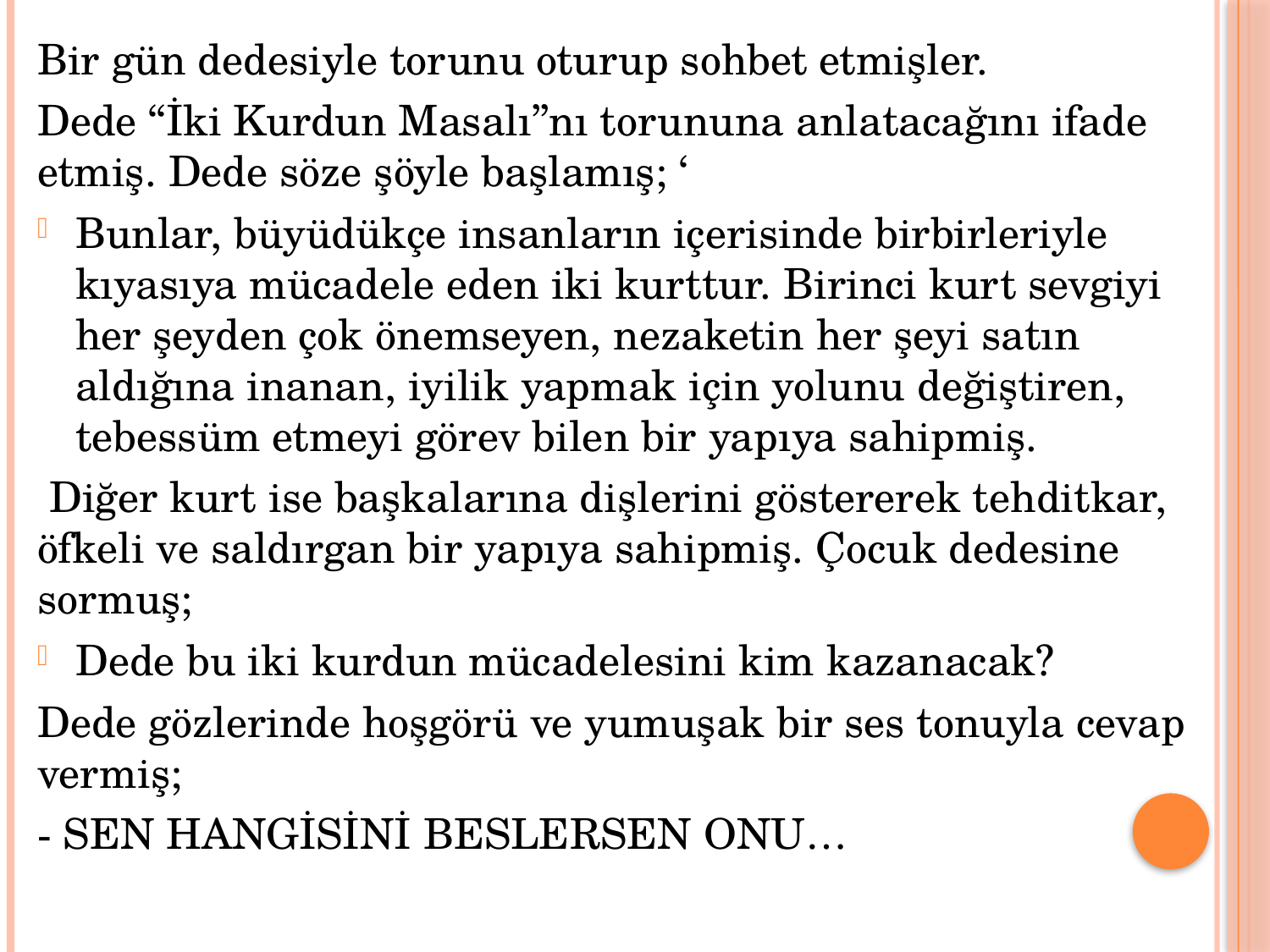

Bir gün dedesiyle torunu oturup sohbet etmişler.
Dede ‘‘İki Kurdun Masalı’’nı torununa anlatacağını ifade etmiş. Dede söze şöyle başlamış; ‘
Bunlar, büyüdükçe insanların içerisinde birbirleriyle kıyasıya mücadele eden iki kurttur. Birinci kurt sevgiyi her şeyden çok önemseyen, nezaketin her şeyi satın aldığına inanan, iyilik yapmak için yolunu değiştiren, tebessüm etmeyi görev bilen bir yapıya sahipmiş.
 Diğer kurt ise başkalarına dişlerini göstererek tehditkar, öfkeli ve saldırgan bir yapıya sahipmiş. Çocuk dedesine sormuş;
Dede bu iki kurdun mücadelesini kim kazanacak?
Dede gözlerinde hoşgörü ve yumuşak bir ses tonuyla cevap vermiş;
- SEN HANGİSİNİ BESLERSEN ONU…